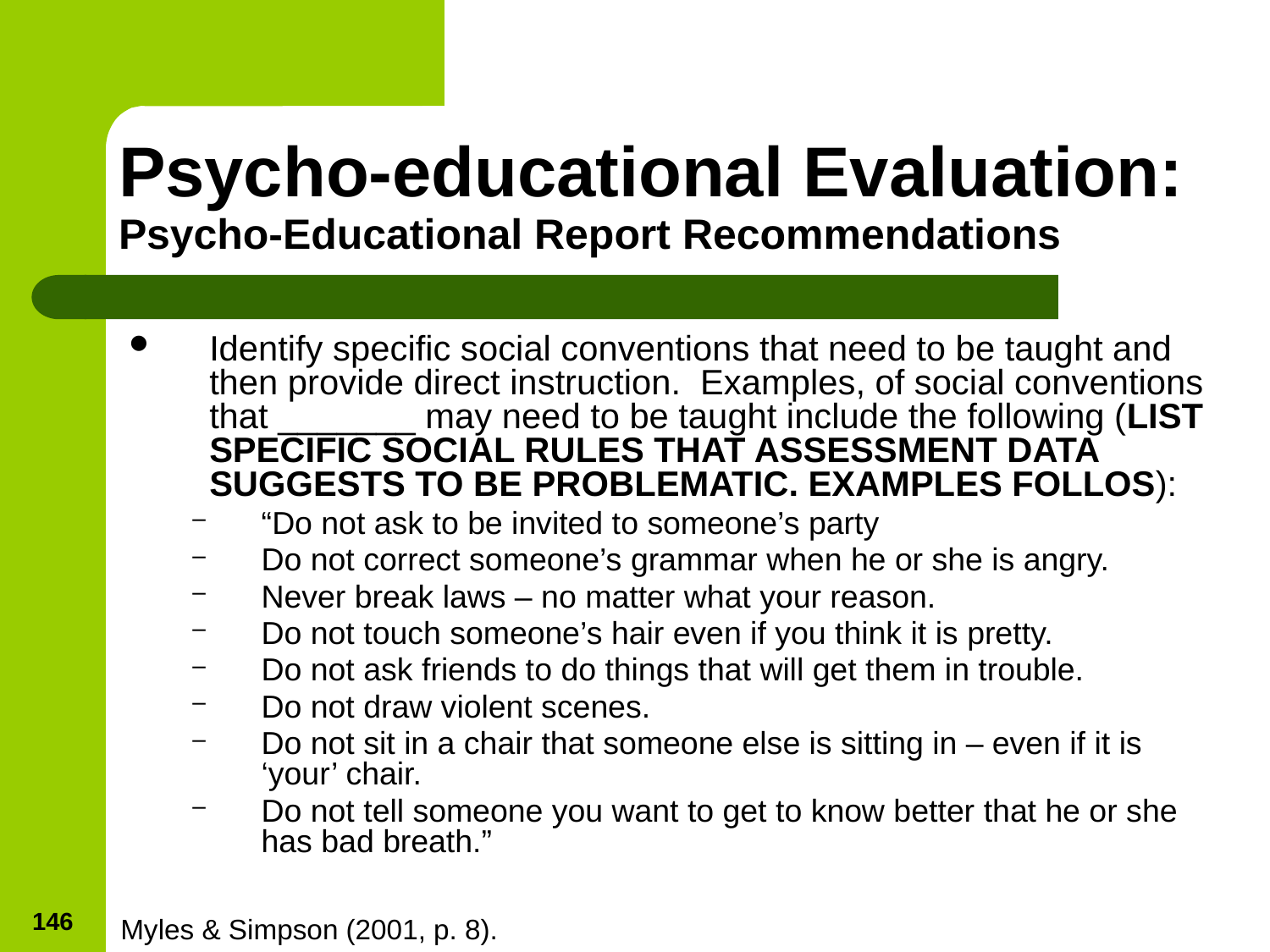

# Psycho-educational Evaluation: Psycho-Educational Report Recommendations
Identify specific social conventions that need to be taught and then provide direct instruction.  Examples, of social conventions that _______ may need to be taught include the following (LIST SPECIFIC SOCIAL RULES THAT ASSESSMENT DATA SUGGESTS TO BE PROBLEMATIC. EXAMPLES FOLLOS):
“Do not ask to be invited to someone’s party
Do not correct someone’s grammar when he or she is angry.
Never break laws – no matter what your reason.
Do not touch someone’s hair even if you think it is pretty.
Do not ask friends to do things that will get them in trouble.
Do not draw violent scenes.
Do not sit in a chair that someone else is sitting in – even if it is ‘your’ chair.
Do not tell someone you want to get to know better that he or she has bad breath.”
146
Myles & Simpson (2001, p. 8).